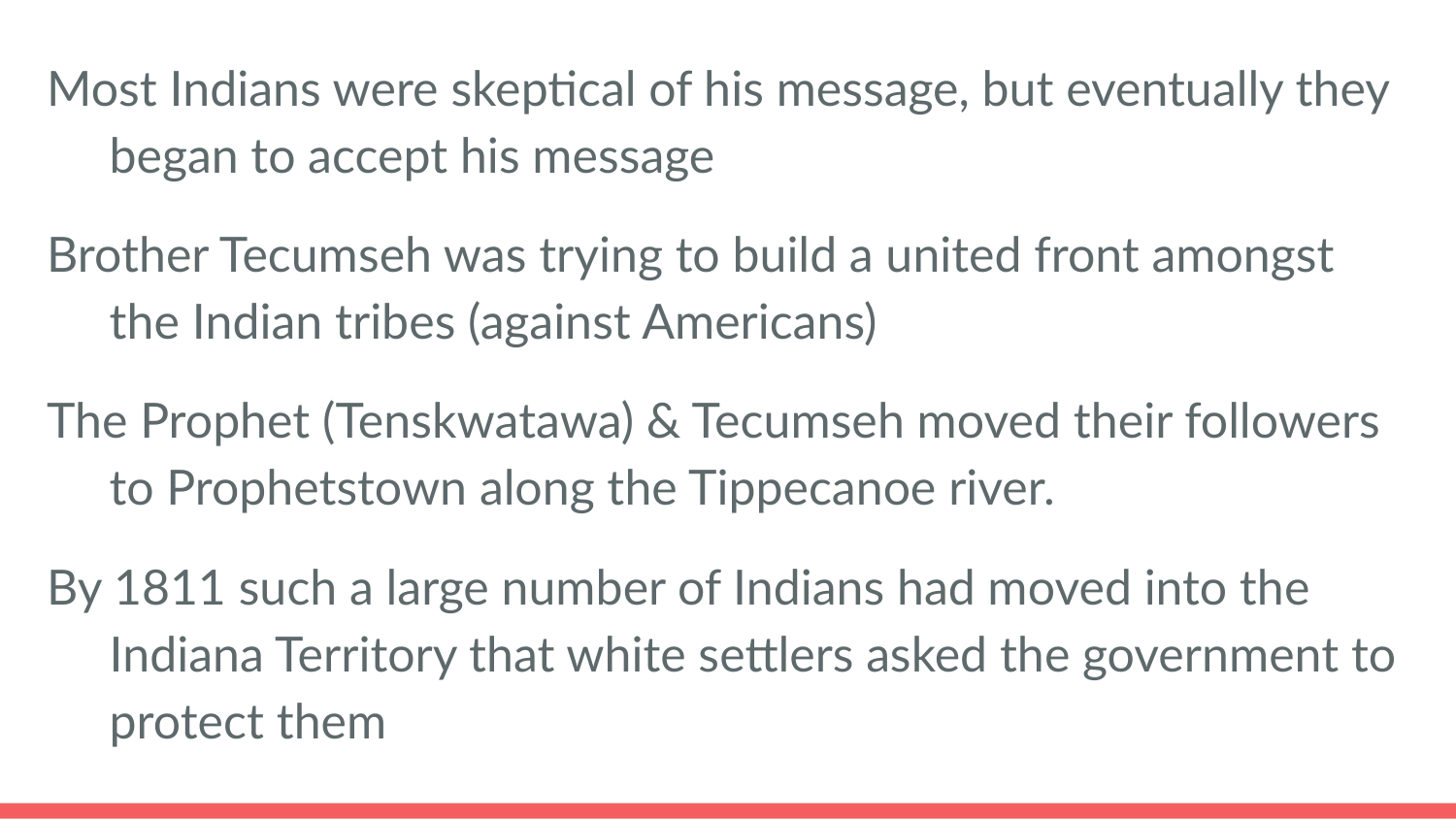

Most Indians were skeptical of his message, but eventually they began to accept his message
Brother Tecumseh was trying to build a united front amongst the Indian tribes (against Americans)
The Prophet (Tenskwatawa) & Tecumseh moved their followers to Prophetstown along the Tippecanoe river.
By 1811 such a large number of Indians had moved into the Indiana Territory that white settlers asked the government to protect them